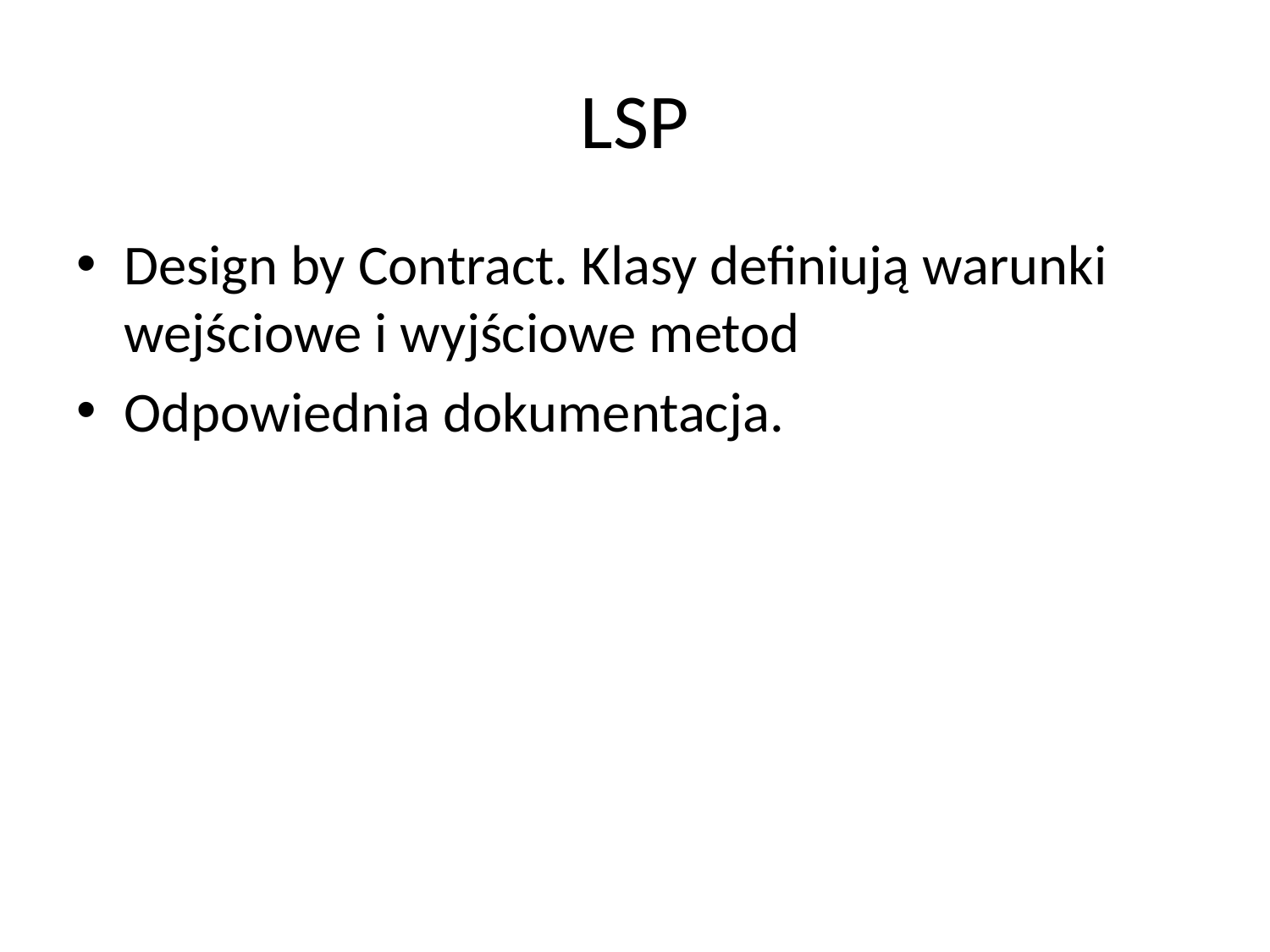

# LSP
Design by Contract. Klasy definiują warunki wejściowe i wyjściowe metod
Odpowiednia dokumentacja.